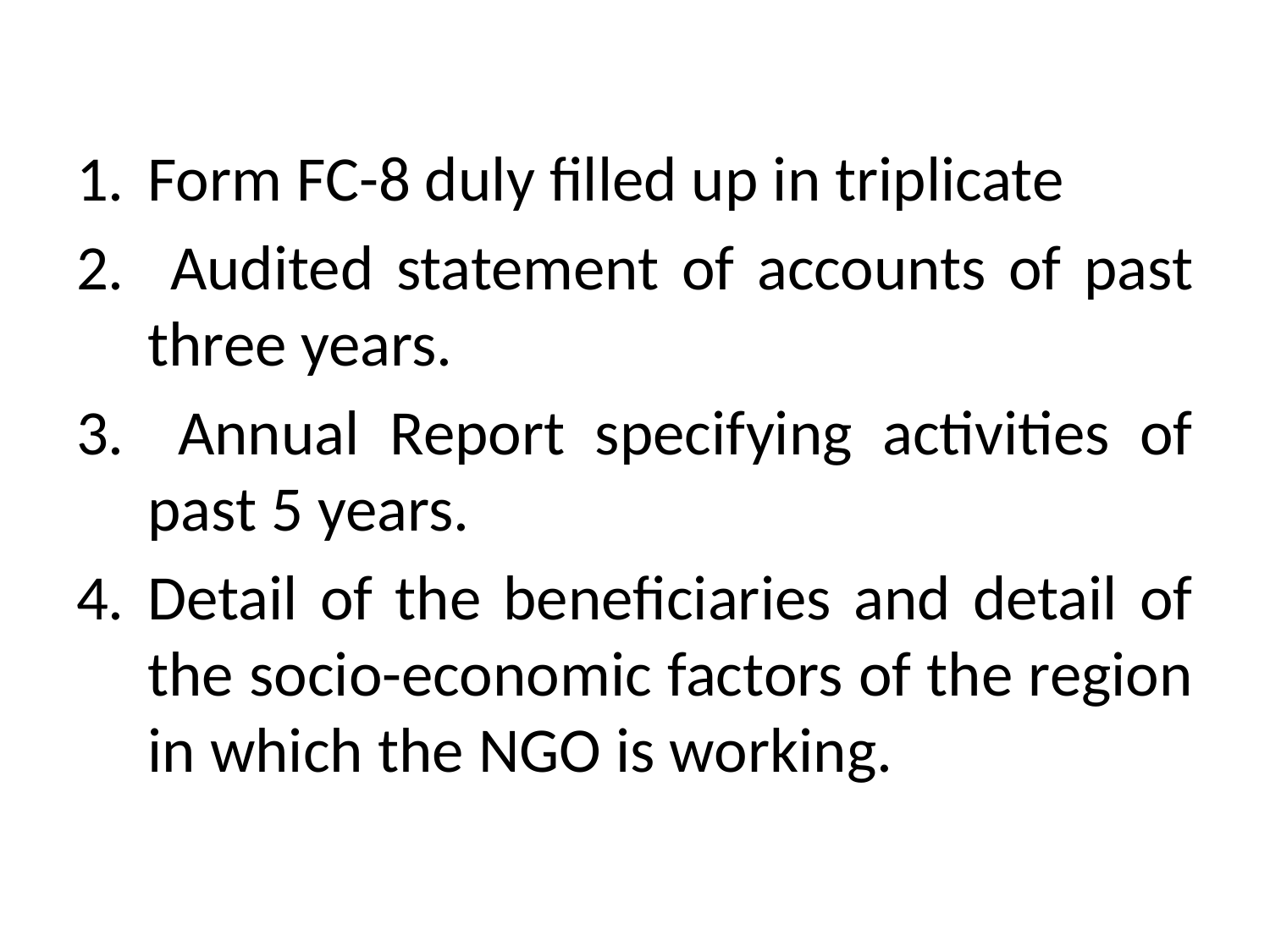

Form FC-8 duly filled up in triplicate
 Audited statement of accounts of past three years.
 Annual Report specifying activities of past 5 years.
Detail of the beneficiaries and detail of the socio-economic factors of the region in which the NGO is working.